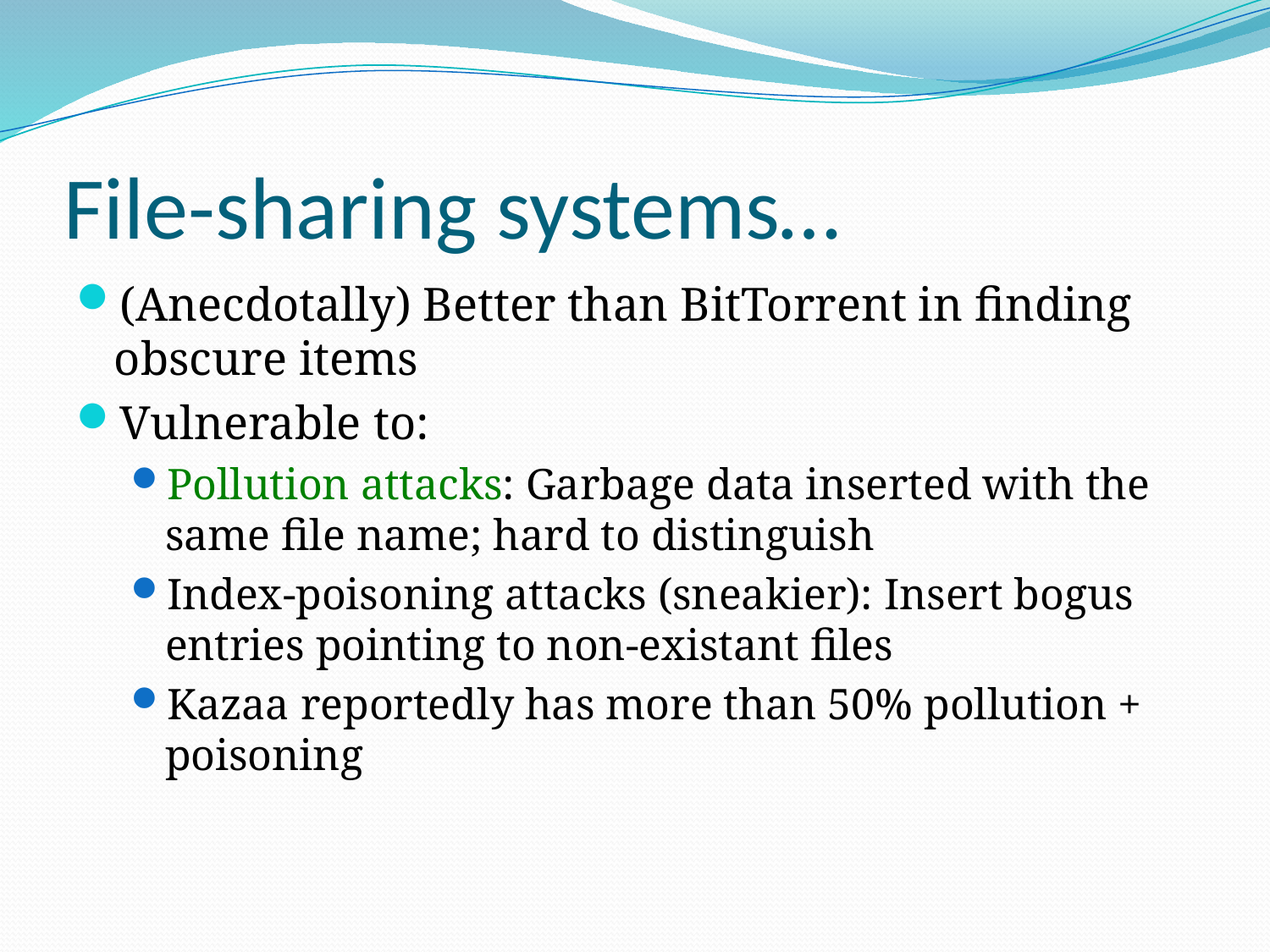

# File-sharing systems…
(Anecdotally) Better than BitTorrent in finding obscure items
Vulnerable to:
Pollution attacks: Garbage data inserted with the same file name; hard to distinguish
Index-poisoning attacks (sneakier): Insert bogus entries pointing to non-existant files
Kazaa reportedly has more than 50% pollution + poisoning